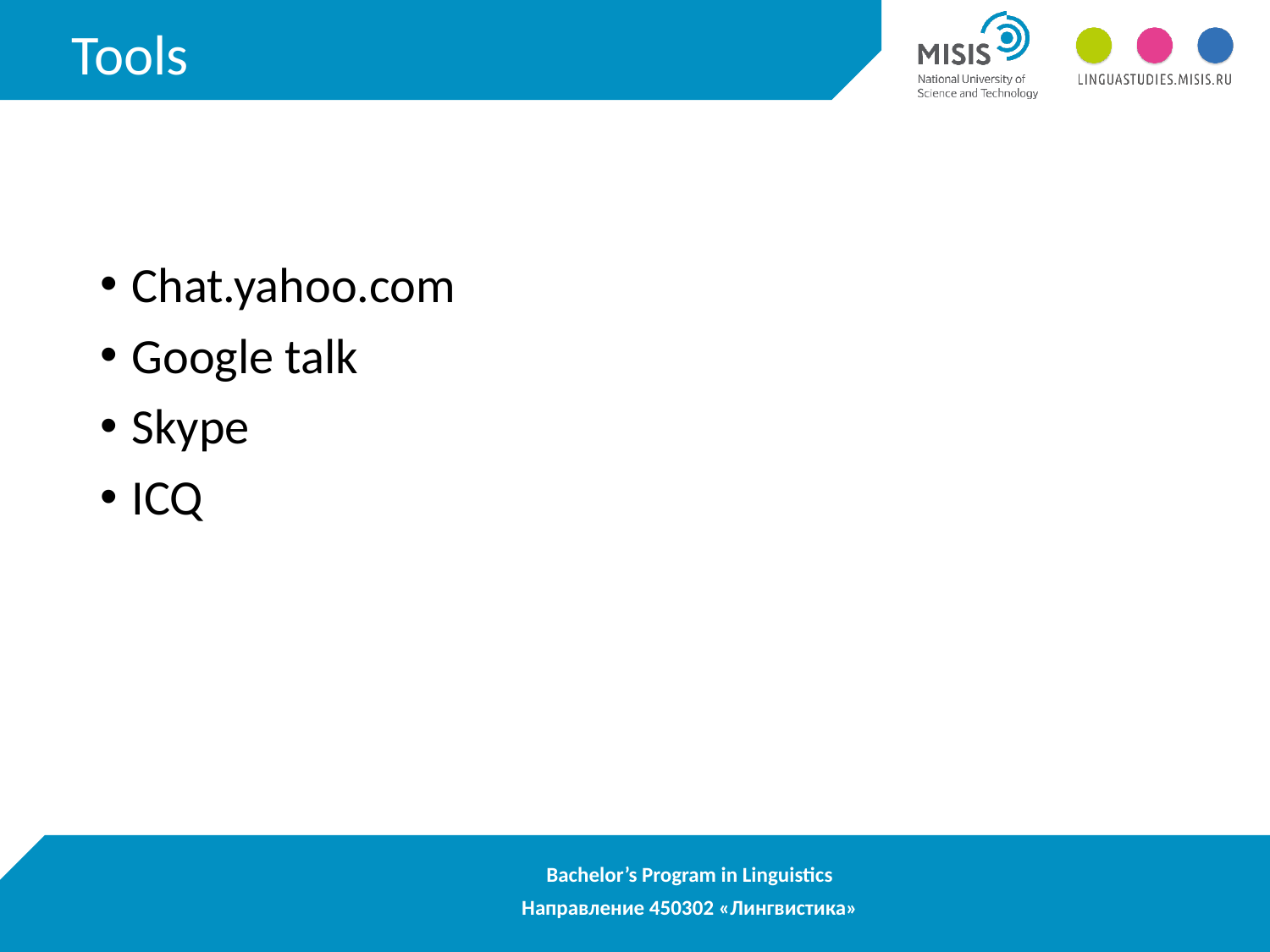

# Tools
Chat.yahoo.com
Google talk
Skype
ICQ